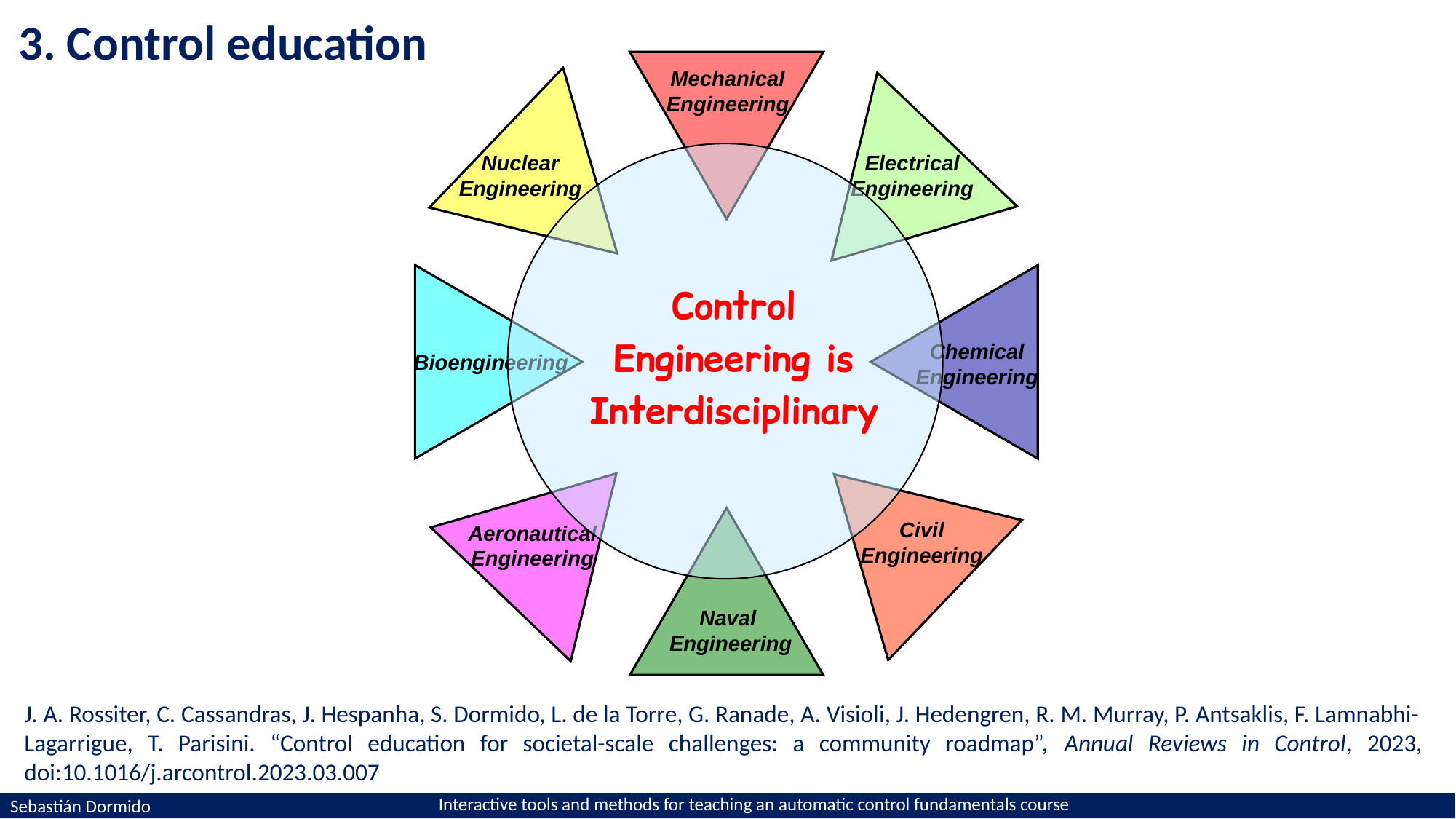

3. Control education

Mechanical Engineering

Control
Engineering is
Interdisciplinary
Nuclear Engineering
Electrical Engineering
Chemical Engineering
Bioengineering
Civil Engineering
Aeronautical
Engineering
Naval
 Engineering
J. A. Rossiter, C. Cassandras, J. Hespanha, S. Dormido, L. de la Torre, G. Ranade, A. Visioli, J. Hedengren, R. M. Murray, P. Antsaklis, F. Lamnabhi-Lagarrigue, T. Parisini. “Control education for societal-scale challenges: a community roadmap”, Annual Reviews in Control, 2023, doi:10.1016/j.arcontrol.2023.03.007